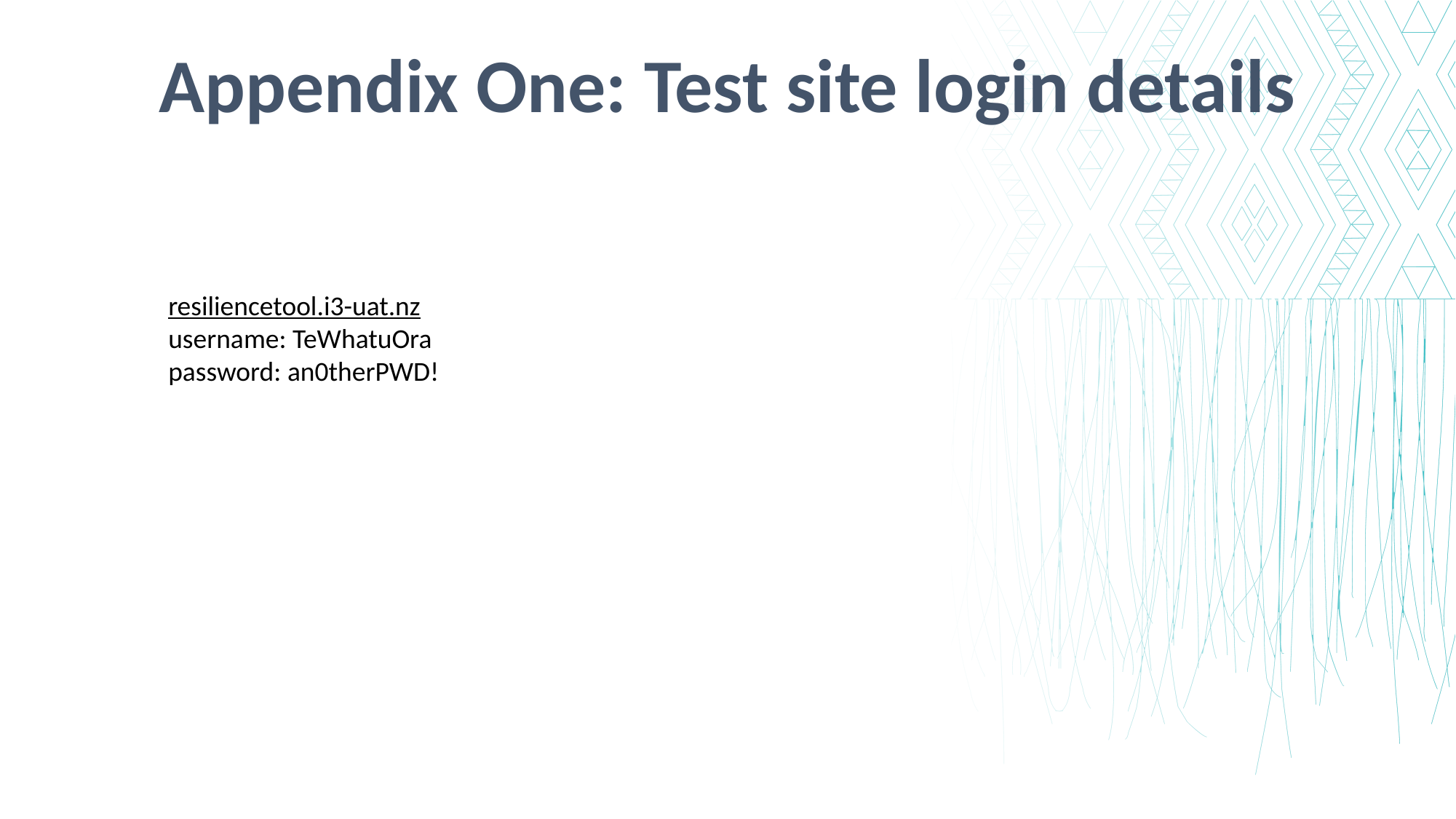

Appendix One: Test site login details
resiliencetool.i3-uat.nz
username: TeWhatuOra
password: an0therPWD!